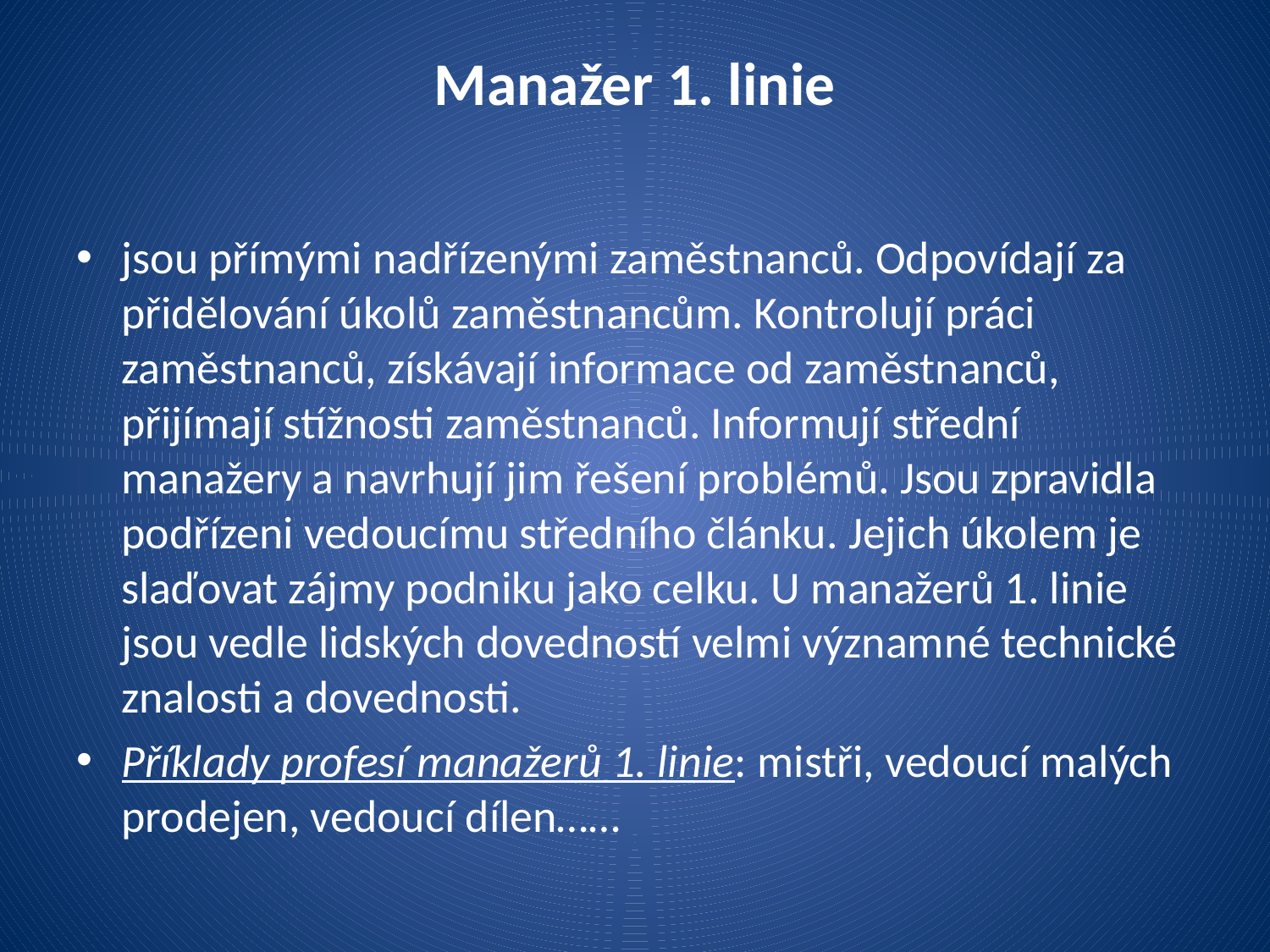

# Manažer 1. linie
jsou přímými nadřízenými zaměstnanců. Odpovídají za přidělování úkolů zaměstnancům. Kontrolují práci zaměstnanců, získávají informace od zaměstnanců, přijímají stížnosti zaměstnanců. Informují střední manažery a navrhují jim řešení problémů. Jsou zpravidla podřízeni vedoucímu středního článku. Jejich úkolem je slaďovat zájmy podniku jako celku. U manažerů 1. linie jsou vedle lidských dovedností velmi významné technické znalosti a dovednosti.
Příklady profesí manažerů 1. linie: mistři, vedoucí malých prodejen, vedoucí dílen……